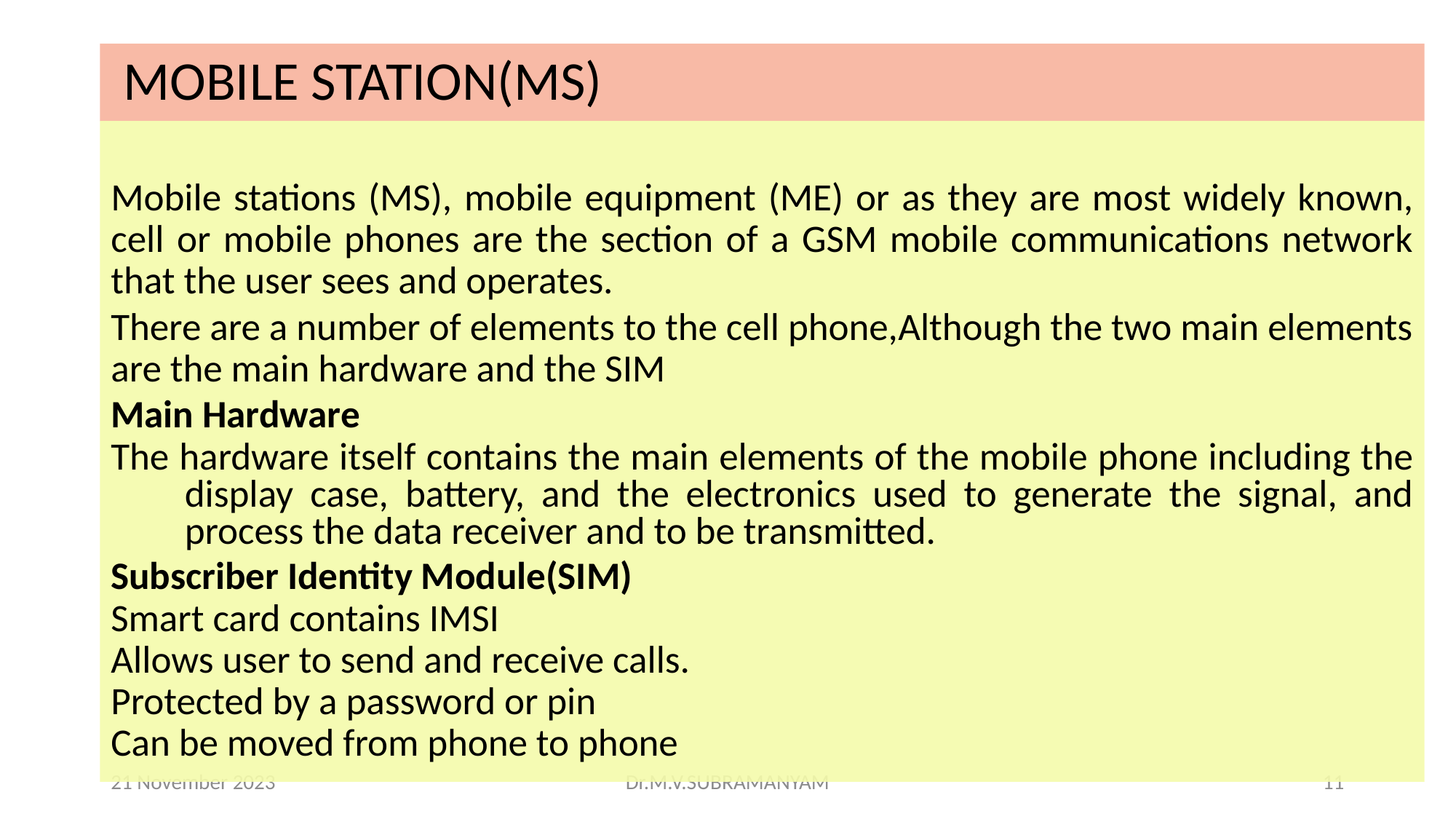

# MOBILE STATION(MS)

Mobile stations (MS), mobile equipment (ME) or as they are most widely known, cell or mobile phones are the section of a GSM mobile communications network that the user sees and operates.
There are a number of elements to the cell phone,Although the two main elements are the main hardware and the SIM
Main Hardware
The hardware itself contains the main elements of the mobile phone including the display case, battery, and the electronics used to generate the signal, and process the data receiver and to be transmitted.
Subscriber Identity Module(SIM)
Smart card contains IMSI
Allows user to send and receive calls.
Protected by a password or pin
Can be moved from phone to phone

21 November 2023
Dr.M.V.SUBRAMANYAM
11